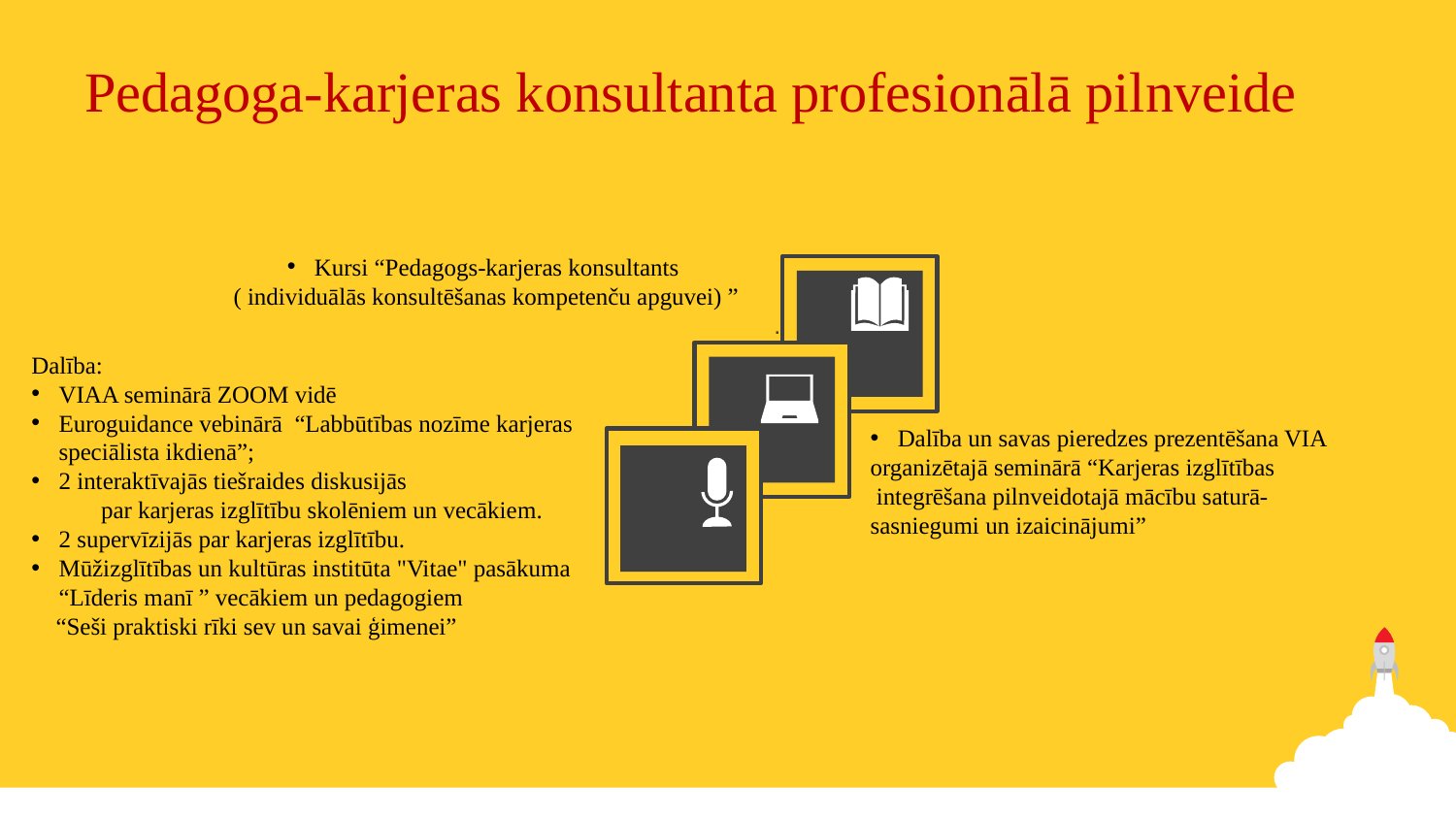

Pedagoga-karjeras konsultanta profesionālā pilnveide
Kursi “Pedagogs-karjeras konsultants
( individuālās konsultēšanas kompetenču apguvei) ”
.

Dalība:
VIAA seminārā ZOOM vidē
Euroguidance vebinārā  “Labbūtības nozīme karjeras speciālista ikdienā”;
2 interaktīvajās tiešraides diskusijās
     par karjeras izglītību skolēniem un vecākiem.
2 supervīzijās par karjeras izglītību.
Mūžizglītības un kultūras institūta "Vitae" pasākuma “Līderis manī ” vecākiem un pedagogiem
    “Seši praktiski rīki sev un savai ģimenei”

Dalība un savas pieredzes prezentēšana VIA
organizētajā seminārā “Karjeras izglītības
 integrēšana pilnveidotajā mācību saturā-
sasniegumi un izaicinājumi”